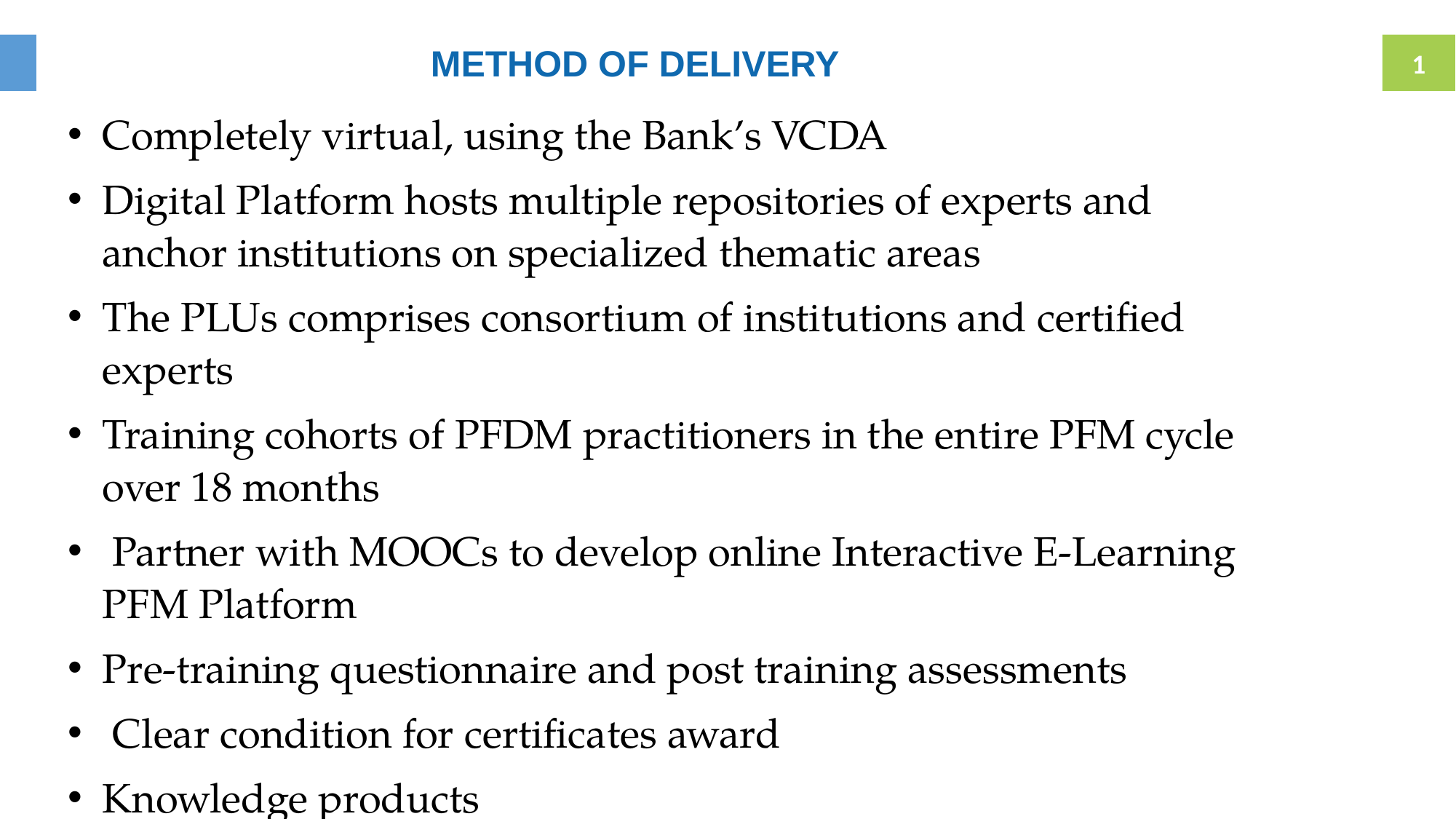

1
METHOD OF DELIVERY
Completely virtual, using the Bank’s VCDA
Digital Platform hosts multiple repositories of experts and anchor institutions on specialized thematic areas
The PLUs comprises consortium of institutions and certified experts
Training cohorts of PFDM practitioners in the entire PFM cycle over 18 months
 Partner with MOOCs to develop online Interactive E-Learning PFM Platform
Pre-training questionnaire and post training assessments
 Clear condition for certificates award
Knowledge products